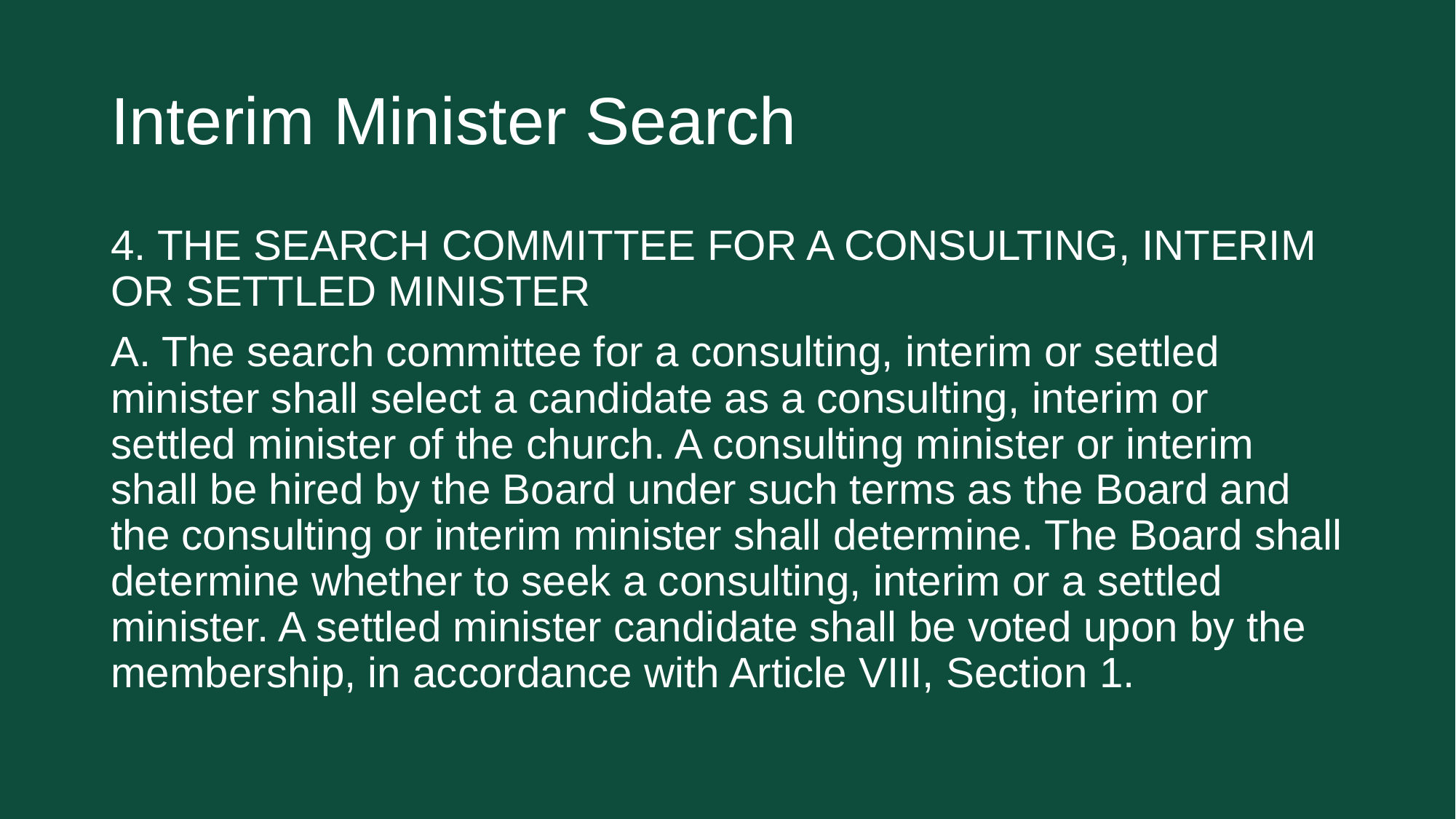

# Interim Minister Search
4. THE SEARCH COMMITTEE FOR A CONSULTING, INTERIM OR SETTLED MINISTER
A. The search committee for a consulting, interim or settled minister shall select a candidate as a consulting, interim or settled minister of the church. A consulting minister or interim shall be hired by the Board under such terms as the Board and the consulting or interim minister shall determine. The Board shall determine whether to seek a consulting, interim or a settled minister. A settled minister candidate shall be voted upon by the membership, in accordance with Article VIII, Section 1.